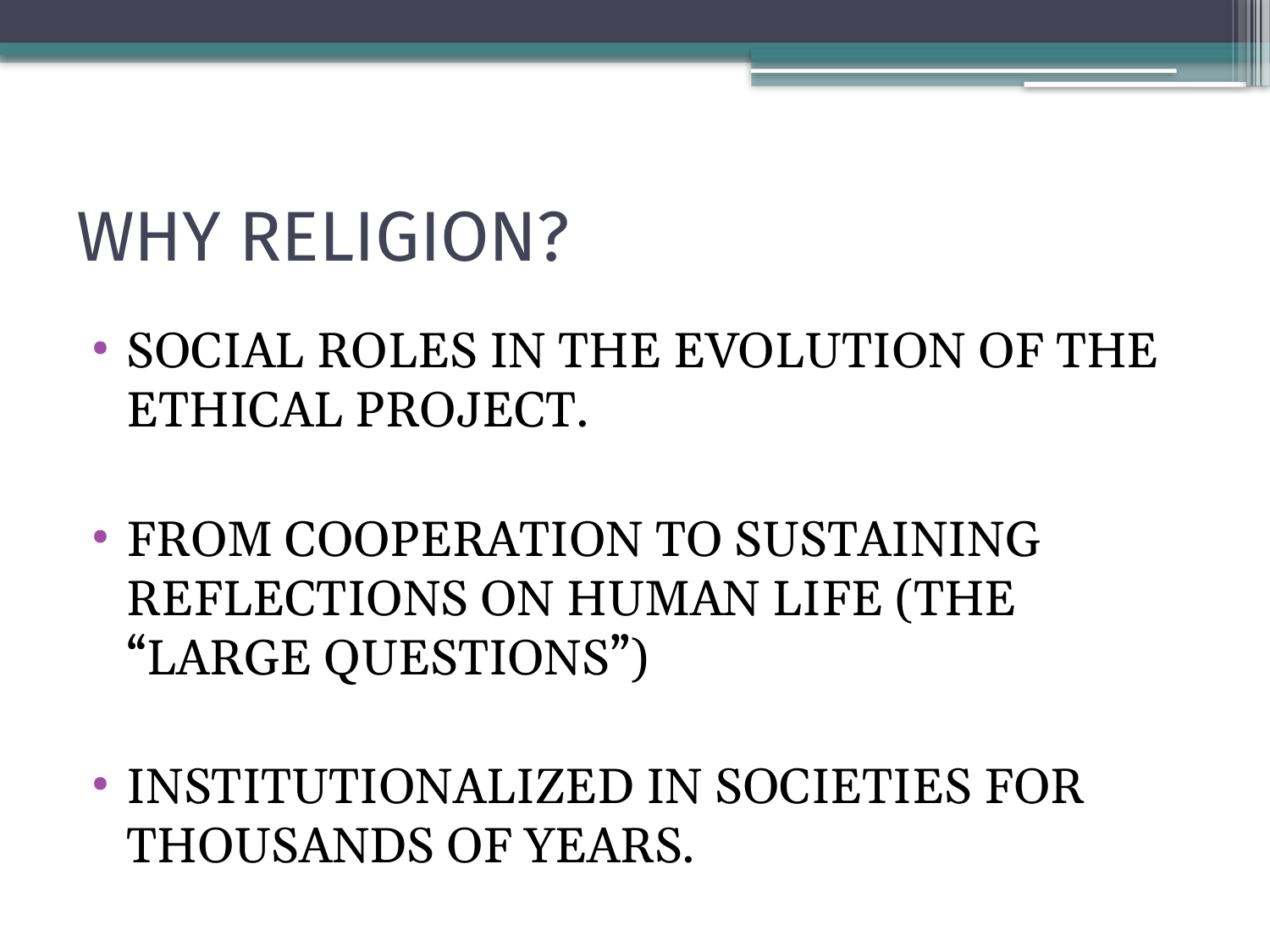

# WHY RELIGION?
SOCIAL ROLES IN THE EVOLUTION OF THE ETHICAL PROJECT.

FROM COOPERATION TO SUSTAINING REFLECTIONS ON HUMAN LIFE (THE “LARGE QUESTIONS”)

INSTITUTIONALIZED IN SOCIETIES FOR THOUSANDS OF YEARS.